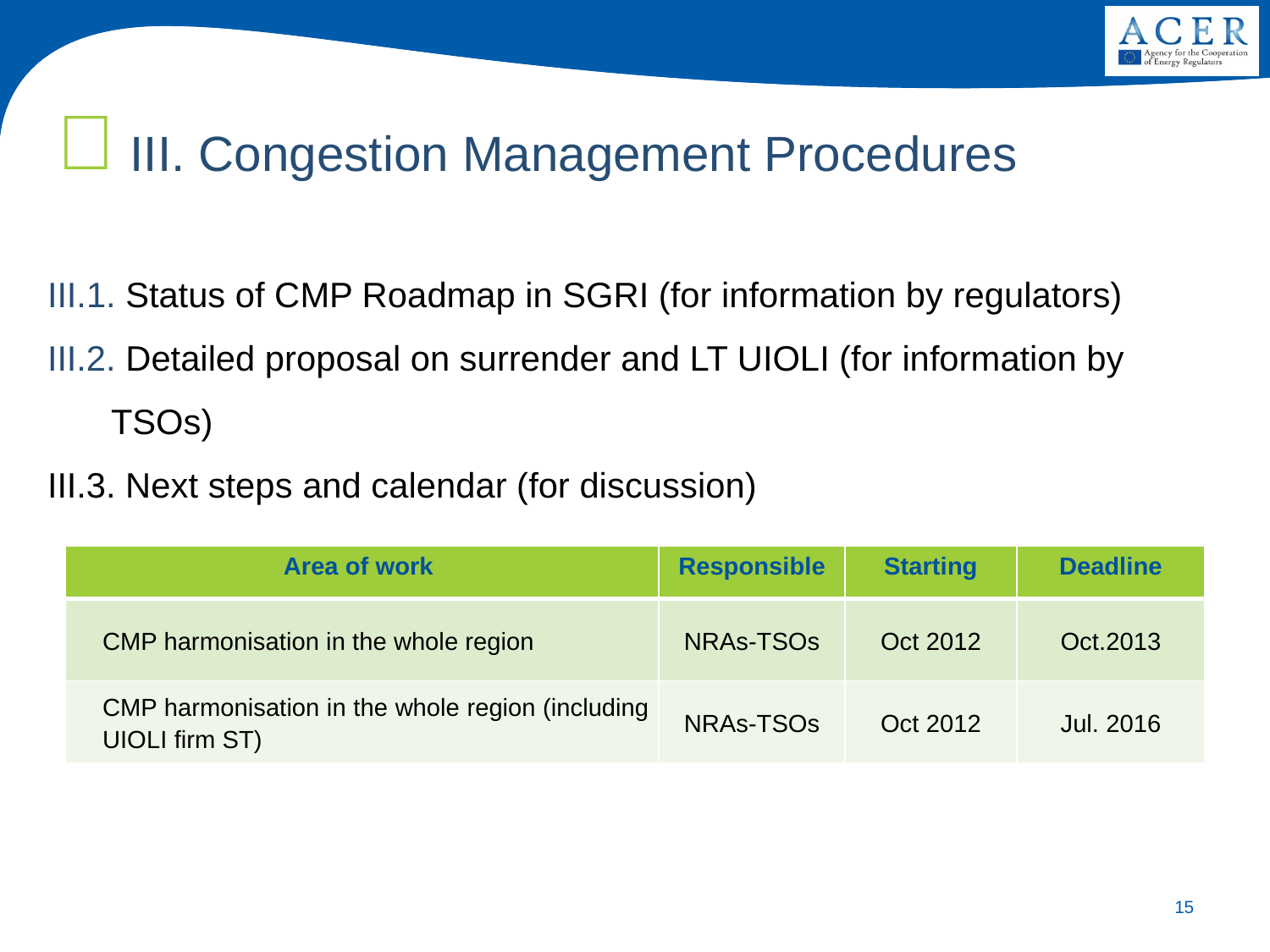

III. Congestion Management Procedures

III.1. Status of CMP Roadmap in SGRI (for information by regulators)
III.2. Detailed proposal on surrender and LT UIOLI (for information by TSOs)
III.3. Next steps and calendar (for discussion)
| Area of work | Responsible | Starting | Deadline |
| --- | --- | --- | --- |
| CMP harmonisation in the whole region | NRAs-TSOs | Oct 2012 | Oct.2013 |
| CMP harmonisation in the whole region (including UIOLI firm ST) | NRAs-TSOs | Oct 2012 | Jul. 2016 |